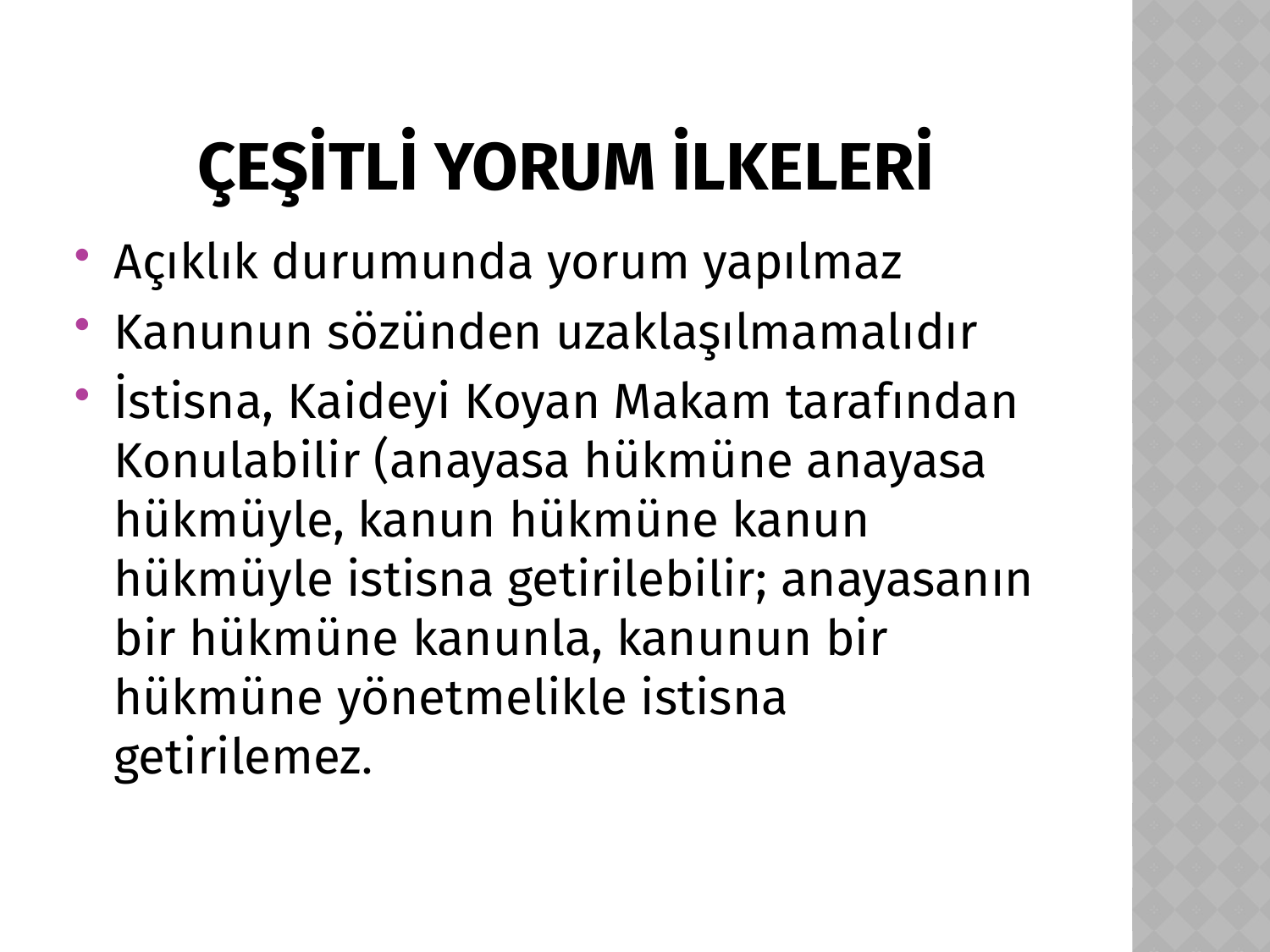

# Çeşitli yorum ilkeleri
Açıklık durumunda yorum yapılmaz
Kanunun sözünden uzaklaşılmamalıdır
İstisna, Kaideyi Koyan Makam tarafından Konulabilir (anayasa hükmüne anayasa hükmüyle, kanun hükmüne kanun hükmüyle istisna getirilebilir; anayasanın bir hükmüne kanunla, kanunun bir hükmüne yönetmelikle istisna getirilemez.